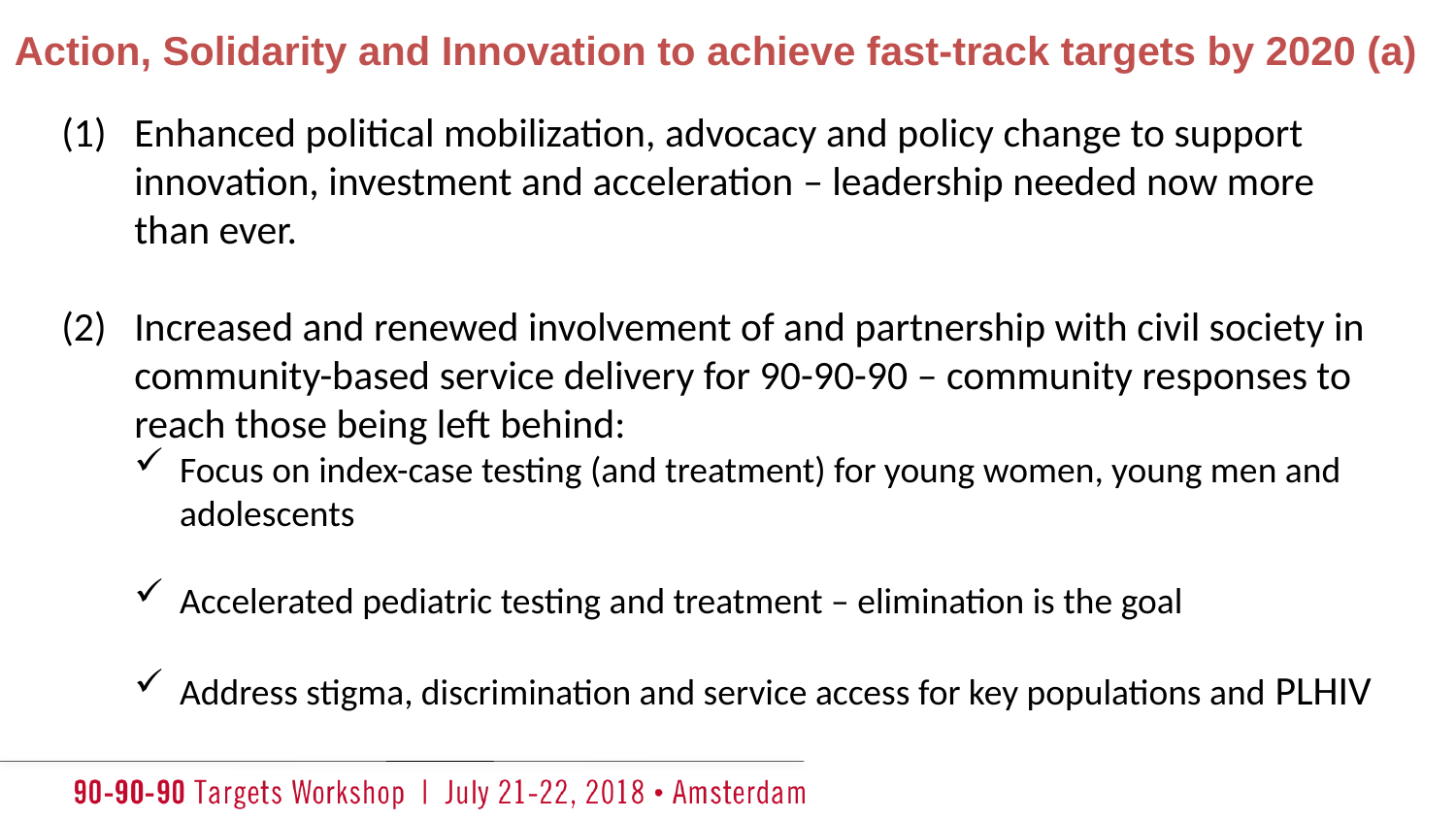

Action, Solidarity and Innovation to achieve fast-track targets by 2020 (a)
Enhanced political mobilization, advocacy and policy change to support innovation, investment and acceleration – leadership needed now more than ever.

Increased and renewed involvement of and partnership with civil society in community-based service delivery for 90-90-90 – community responses to reach those being left behind:
Focus on index-case testing (and treatment) for young women, young men and adolescents

Accelerated pediatric testing and treatment – elimination is the goal

Address stigma, discrimination and service access for key populations and PLHIV